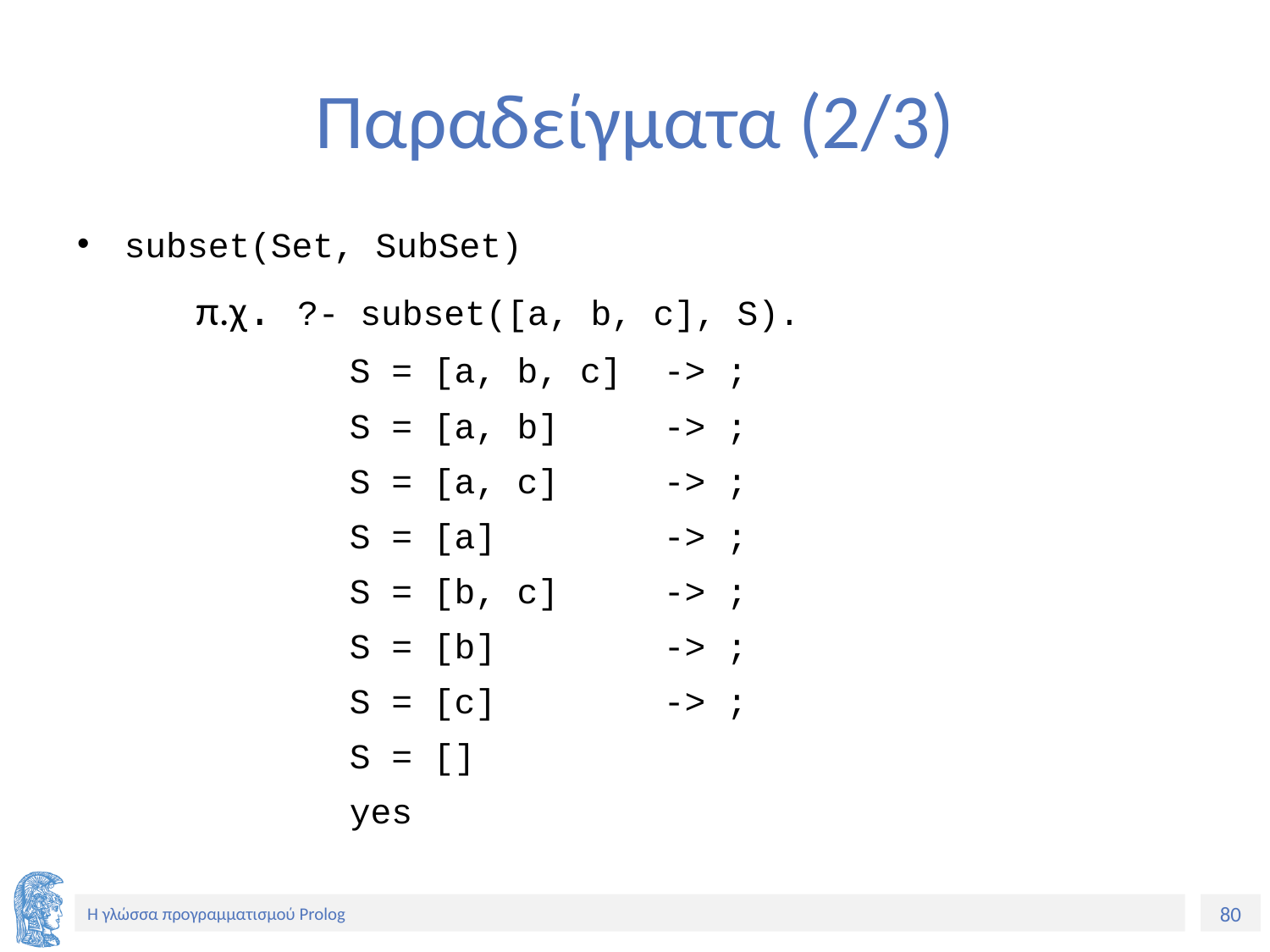

# Παραδείγματα (2/3)
subset(Set, SubSet)
           π.χ. ?- subset([a, b, c], S).
             S = [a, b, c]  -> ;
             S = [a, b]     -> ;
             S = [a, c]     -> ;
             S = [a]        -> ;
             S = [b, c]     -> ;
             S = [b]        -> ;
             S = [c]        -> ;
             S = []
             yes